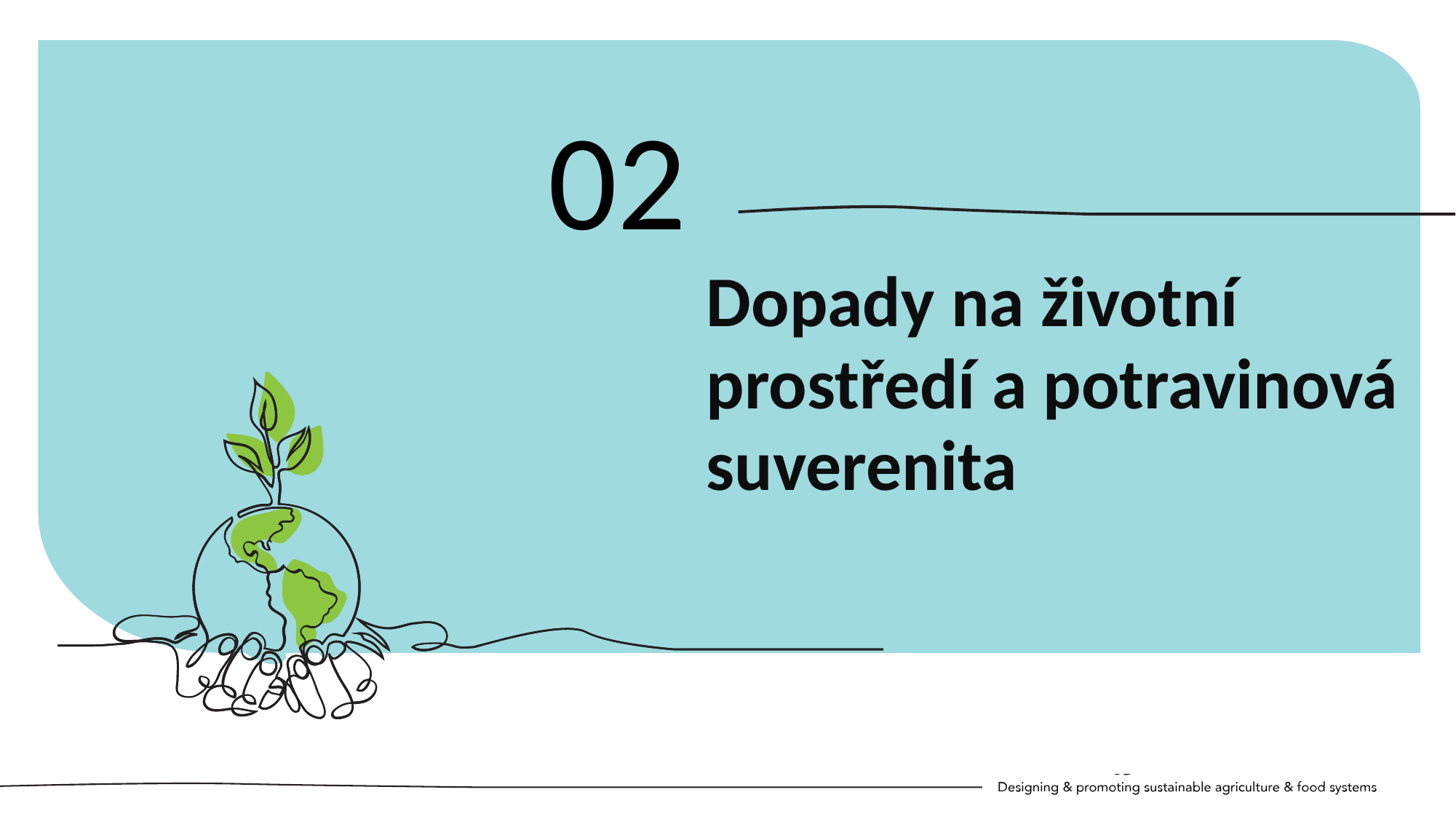

02

Dopady na životní prostředí a potravinová suverenita